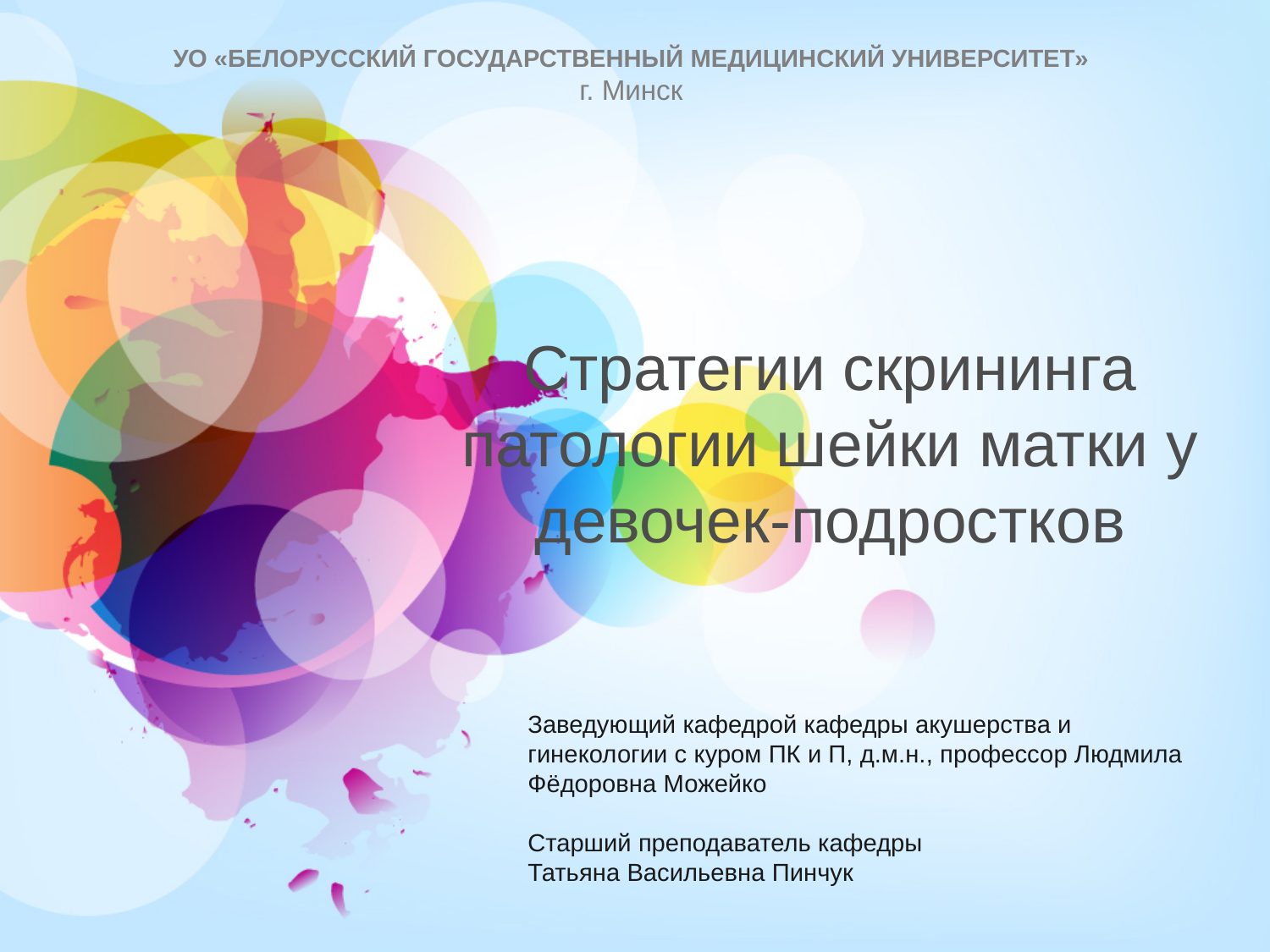

УО «БЕЛОРУССКИЙ ГОСУДАРСТВЕННЫЙ МЕДИЦИНСКИЙ УНИВЕРСИТЕТ»
г. Минск
# Стратегии скрининга патологии шейки матки у девочек-подростков

Заведующий кафедрой кафедры акушерства и гинекологии с куром ПК и П, д.м.н., профессор Людмила Фёдоровна Можейко

Старший преподаватель кафедры
Татьяна Васильевна Пинчук